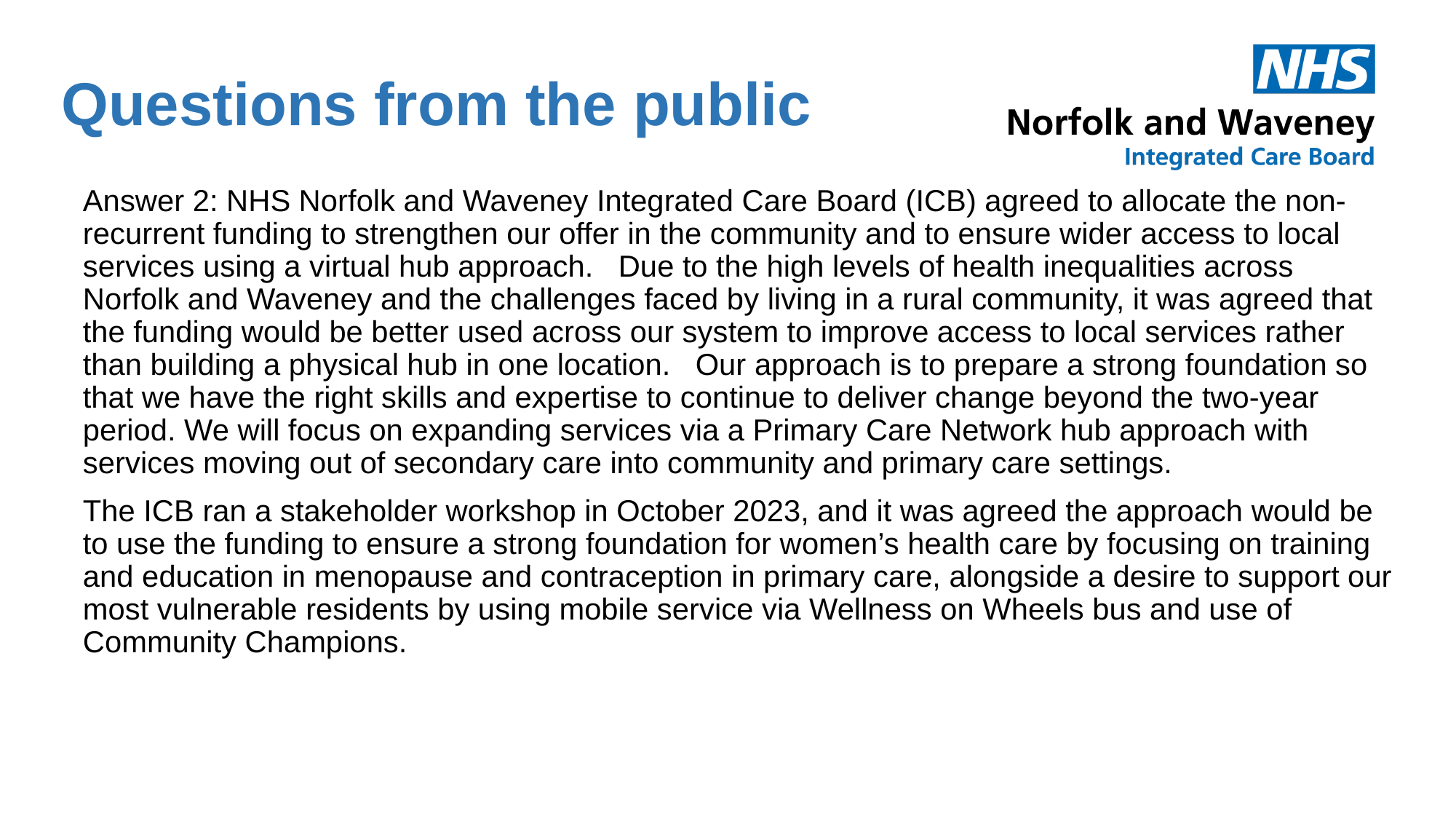

Questions from the public

Answer 2: NHS Norfolk and Waveney Integrated Care Board (ICB) agreed to allocate the non-recurrent funding to strengthen our offer in the community and to ensure wider access to local services using a virtual hub approach.   Due to the high levels of health inequalities across Norfolk and Waveney and the challenges faced by living in a rural community, it was agreed that the funding would be better used across our system to improve access to local services rather than building a physical hub in one location.   Our approach is to prepare a strong foundation so that we have the right skills and expertise to continue to deliver change beyond the two-year period. We will focus on expanding services via a Primary Care Network hub approach with services moving out of secondary care into community and primary care settings.
The ICB ran a stakeholder workshop in October 2023, and it was agreed the approach would be to use the funding to ensure a strong foundation for women’s health care by focusing on training and education in menopause and contraception in primary care, alongside a desire to support our most vulnerable residents by using mobile service via Wellness on Wheels bus and use of Community Champions.